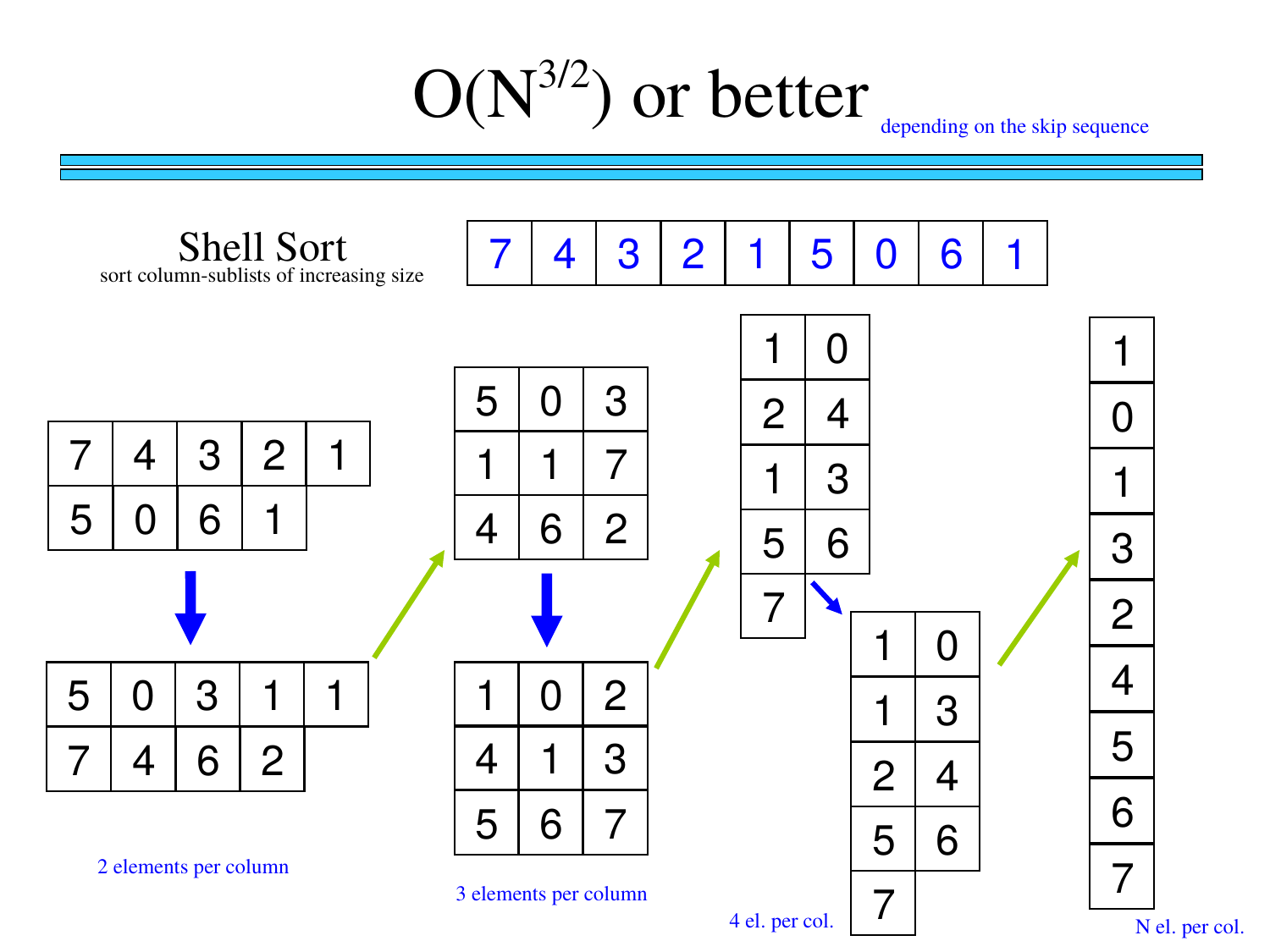

O(N3/2) or better
depending on the skip sequence

Shell Sort

7

4

3

2

1

5

0

6

1
sort column-sublists of increasing size

1

0

1

5

0

3

2

4

0

7

4

3

2

1

7

1

1

1

3

1

5

0

6

1

4

6

2

5

6

3

7

2

1

0

4

5

0

3

1

1

1

0

2

1

3

5

3

4

1

7

4

6

2

2

4

6

5

6

7

5

6

7
2 elements per column

7
3 elements per column
4 el. per col.
N el. per col.